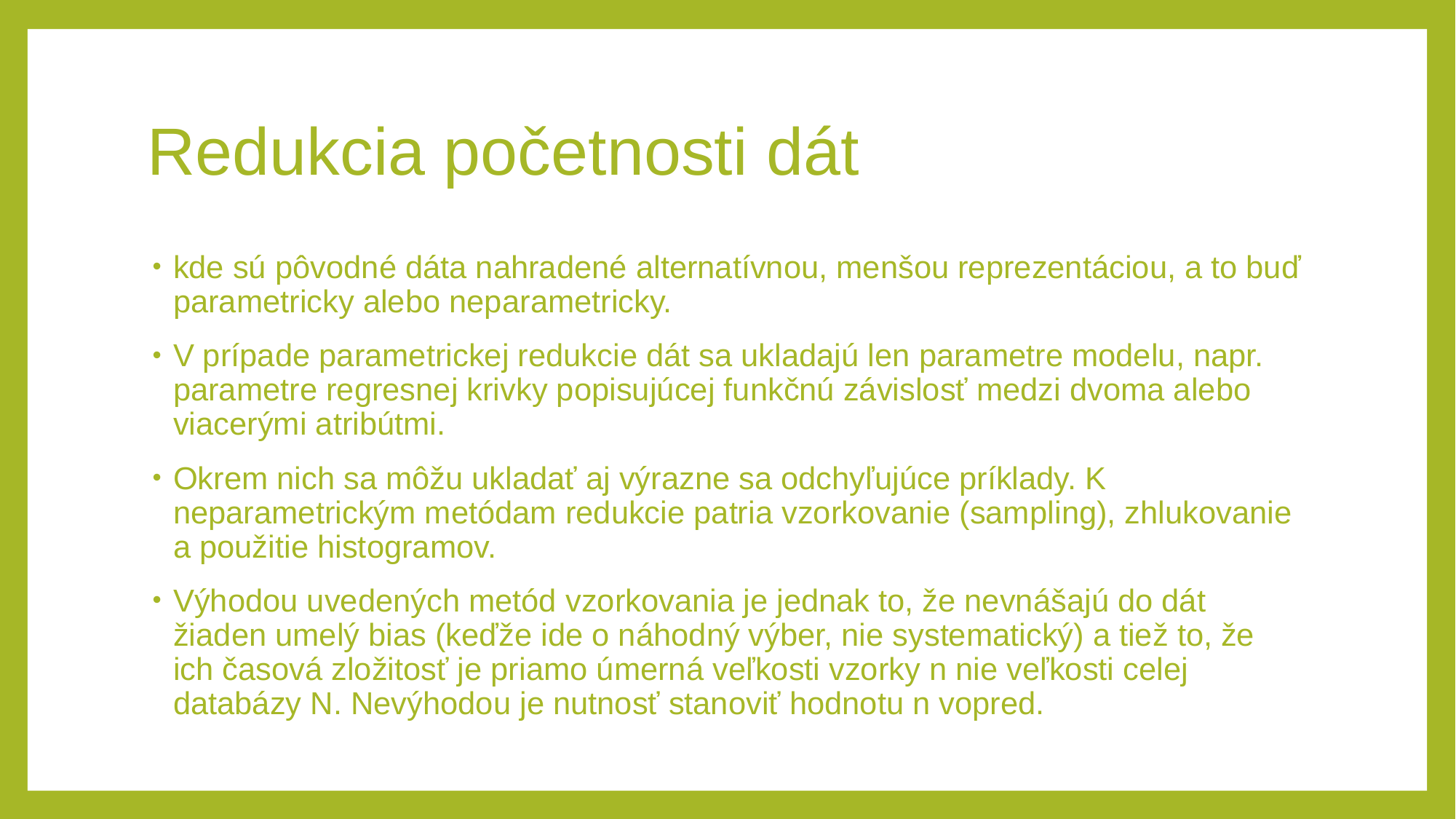

# Redukcia početnosti dát
kde sú pôvodné dáta nahradené alternatívnou, menšou reprezentáciou, a to buď parametricky alebo neparametricky.
V prípade parametrickej redukcie dát sa ukladajú len parametre modelu, napr. parametre regresnej krivky popisujúcej funkčnú závislosť medzi dvoma alebo viacerými atribútmi.
Okrem nich sa môžu ukladať aj výrazne sa odchyľujúce príklady. K neparametrickým metódam redukcie patria vzorkovanie (sampling), zhlukovanie a použitie histogramov.
Výhodou uvedených metód vzorkovania je jednak to, že nevnášajú do dát žiaden umelý bias (keďže ide o náhodný výber, nie systematický) a tiež to, že ich časová zložitosť je priamo úmerná veľkosti vzorky n nie veľkosti celej databázy N. Nevýhodou je nutnosť stanoviť hodnotu n vopred.